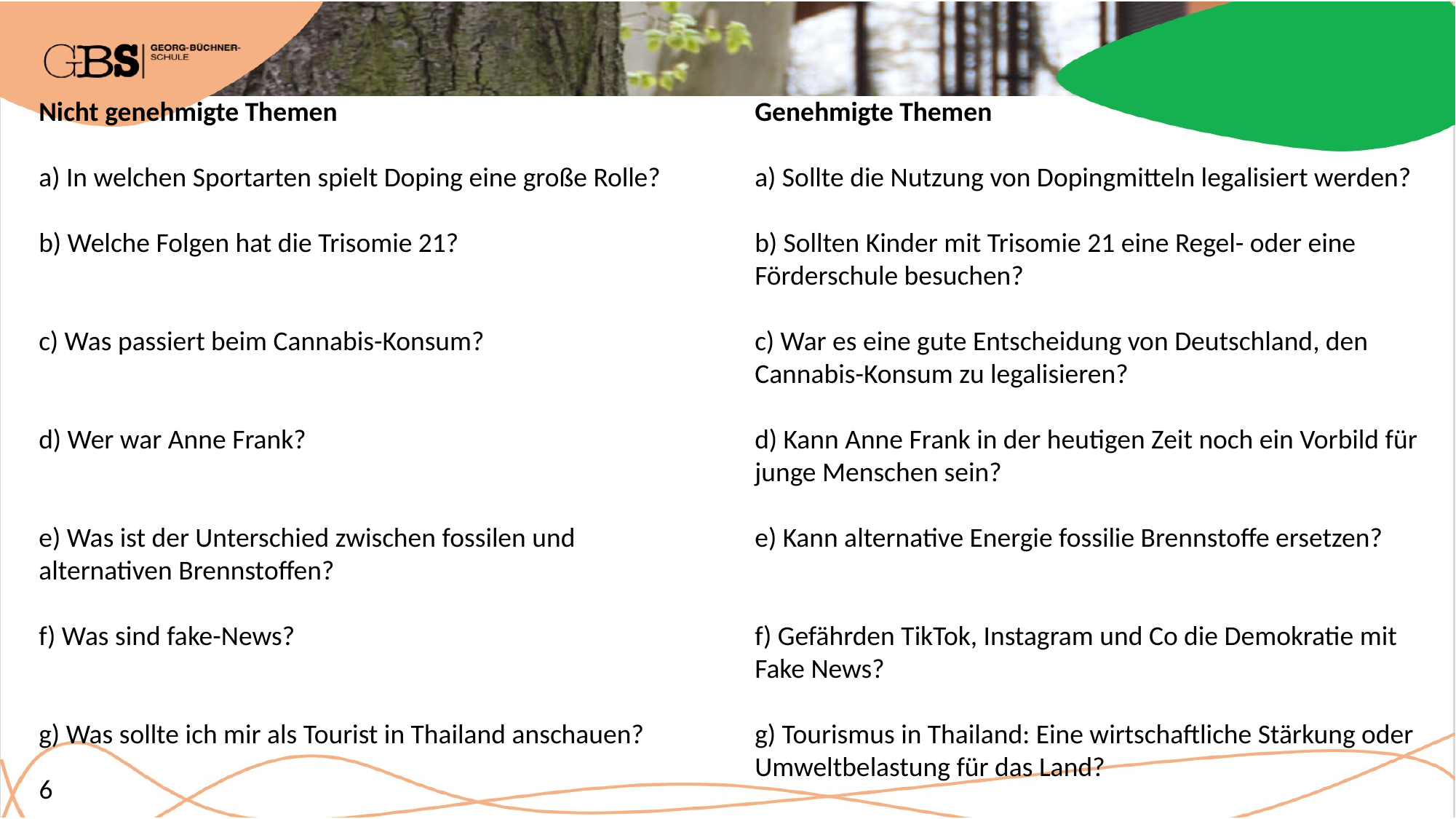

Nicht genehmigte Themen

a) In welchen Sportarten spielt Doping eine große Rolle?

b) Welche Folgen hat die Trisomie 21?

c) Was passiert beim Cannabis-Konsum?

d) Wer war Anne Frank?

e) Was ist der Unterschied zwischen fossilen und alternativen Brennstoffen?

f) Was sind fake-News?

g) Was sollte ich mir als Tourist in Thailand anschauen?
Genehmigte Themen

a) Sollte die Nutzung von Dopingmitteln legalisiert werden?

b) Sollten Kinder mit Trisomie 21 eine Regel- oder eine Förderschule besuchen?

c) War es eine gute Entscheidung von Deutschland, den Cannabis-Konsum zu legalisieren?

d) Kann Anne Frank in der heutigen Zeit noch ein Vorbild für junge Menschen sein?

e) Kann alternative Energie fossilie Brennstoffe ersetzen?

f) Gefährden TikTok, Instagram und Co die Demokratie mit Fake News?

g) Tourismus in Thailand: Eine wirtschaftliche Stärkung oder Umweltbelastung für das Land?

6